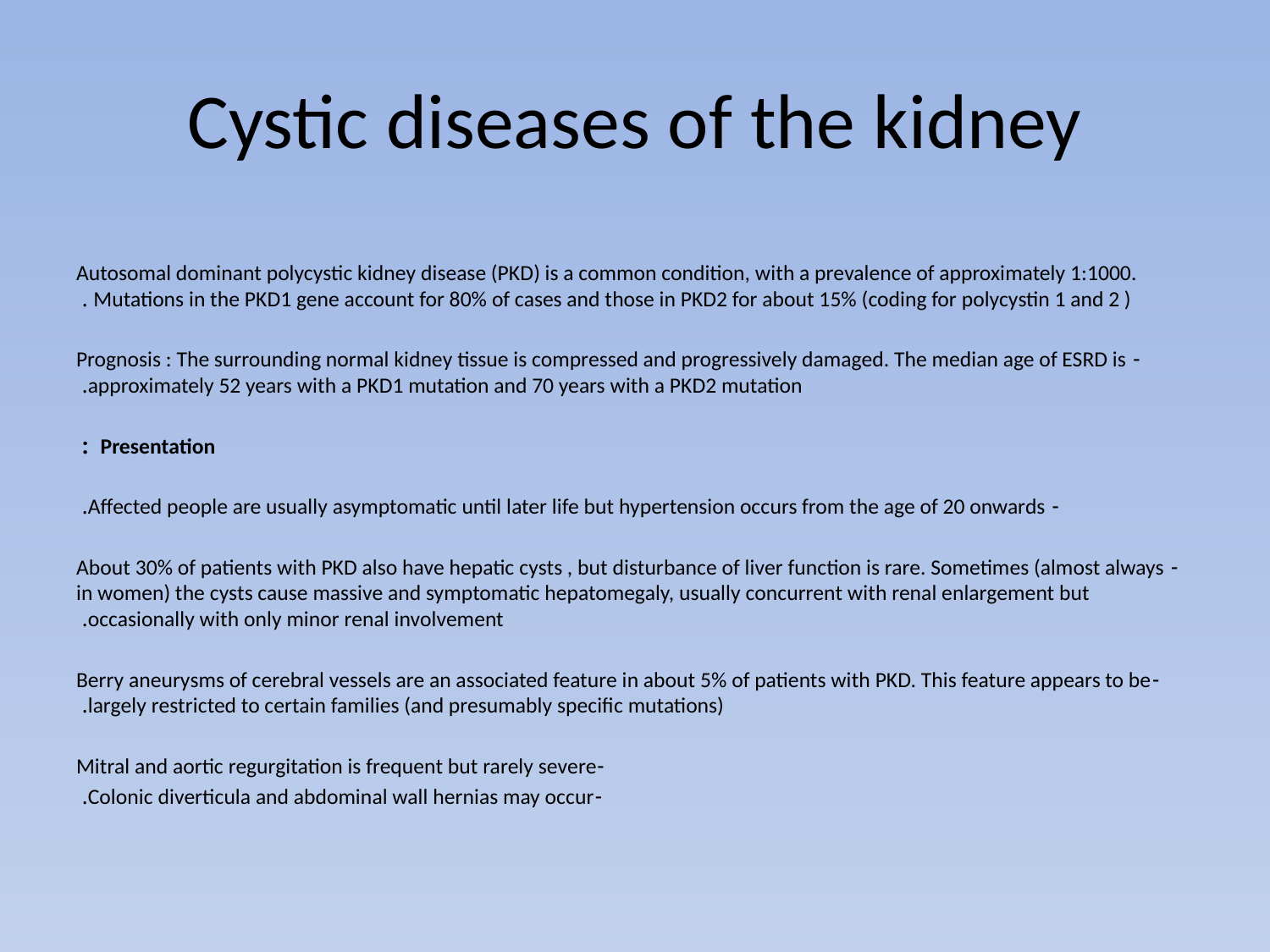

# Cystic diseases of the kidney

Autosomal dominant polycystic kidney disease (PKD) is a common condition, with a prevalence of approximately 1:1000. Mutations in the PKD1 gene account for 80% of cases and those in PKD2 for about 15% (coding for polycystin 1 and 2 ) .

- Prognosis : The surrounding normal kidney tissue is compressed and progressively damaged. The median age of ESRD is approximately 52 years with a PKD1 mutation and 70 years with a PKD2 mutation.

Presentation  :

- Affected people are usually asymptomatic until later life but hypertension occurs from the age of 20 onwards.

- About 30% of patients with PKD also have hepatic cysts , but disturbance of liver function is rare. Sometimes (almost always in women) the cysts cause massive and symptomatic hepatomegaly, usually concurrent with renal enlargement but occasionally with only minor renal involvement.

-Berry aneurysms of cerebral vessels are an associated feature in about 5% of patients with PKD. This feature appears to be largely restricted to certain families (and presumably specific mutations).

-Mitral and aortic regurgitation is frequent but rarely severe
-Colonic diverticula and abdominal wall hernias may occur.